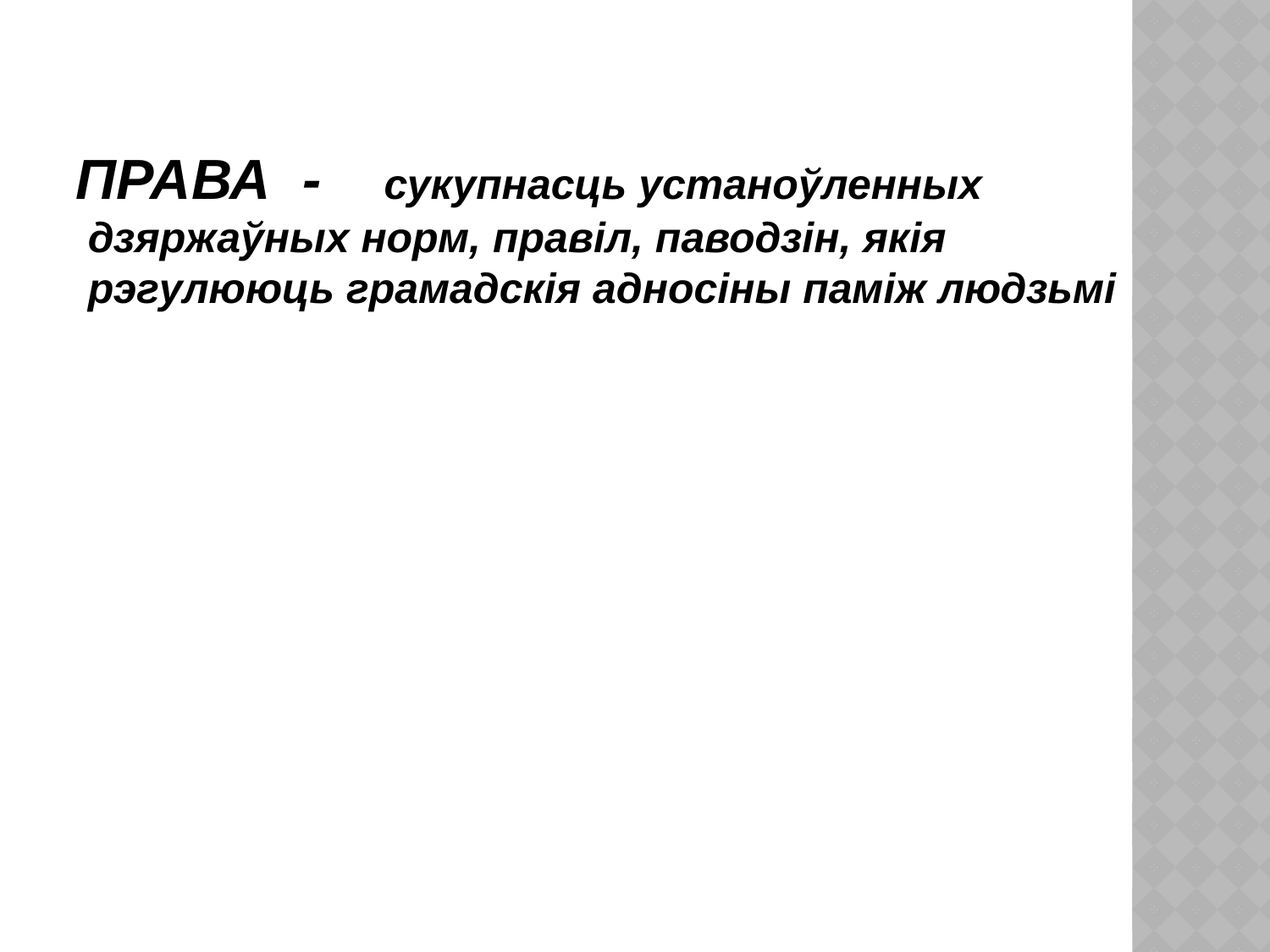

ПРАВА  -    сукупнасць устаноўленных
 дзяржаўных норм, правіл, паводзін, якія
 рэгулююць грамадскія адносіны паміж людзьмі